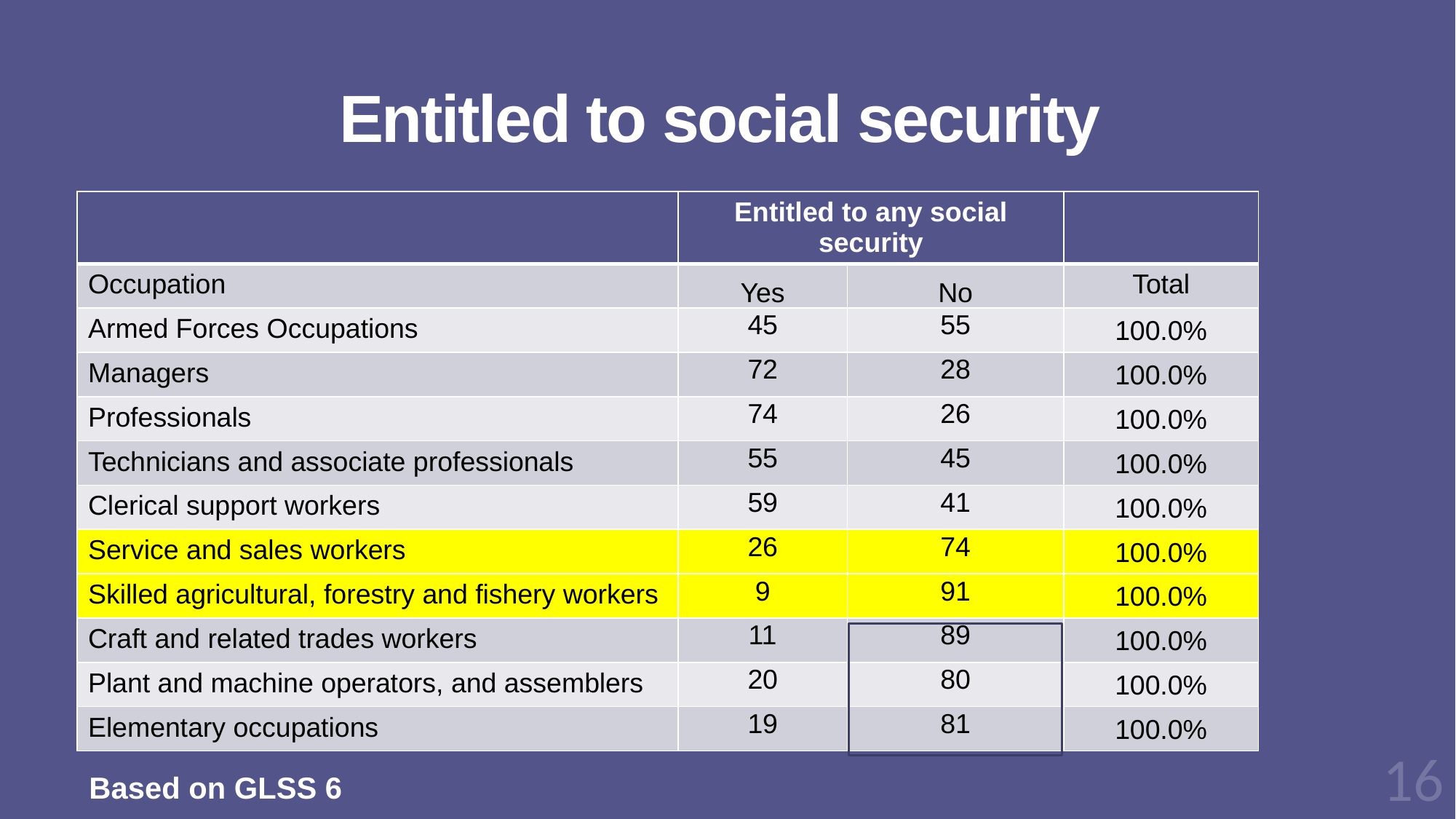

# Entitled to social security
|  | Entitled to any social security |  |  |
| --- | --- | --- | --- |
| Occupation | Yes | No | Total |
| Armed Forces Occupations | 45 | 55 | 100.0% |
| Managers | 72 | 28 | 100.0% |
| Professionals | 74 | 26 | 100.0% |
| Technicians and associate professionals | 55 | 45 | 100.0% |
| Clerical support workers | 59 | 41 | 100.0% |
| Service and sales workers | 26 | 74 | 100.0% |
| Skilled agricultural, forestry and fishery workers | 9 | 91 | 100.0% |
| Craft and related trades workers | 11 | 89 | 100.0% |
| Plant and machine operators, and assemblers | 20 | 80 | 100.0% |
| Elementary occupations | 19 | 81 | 100.0% |

16
Based on GLSS 6